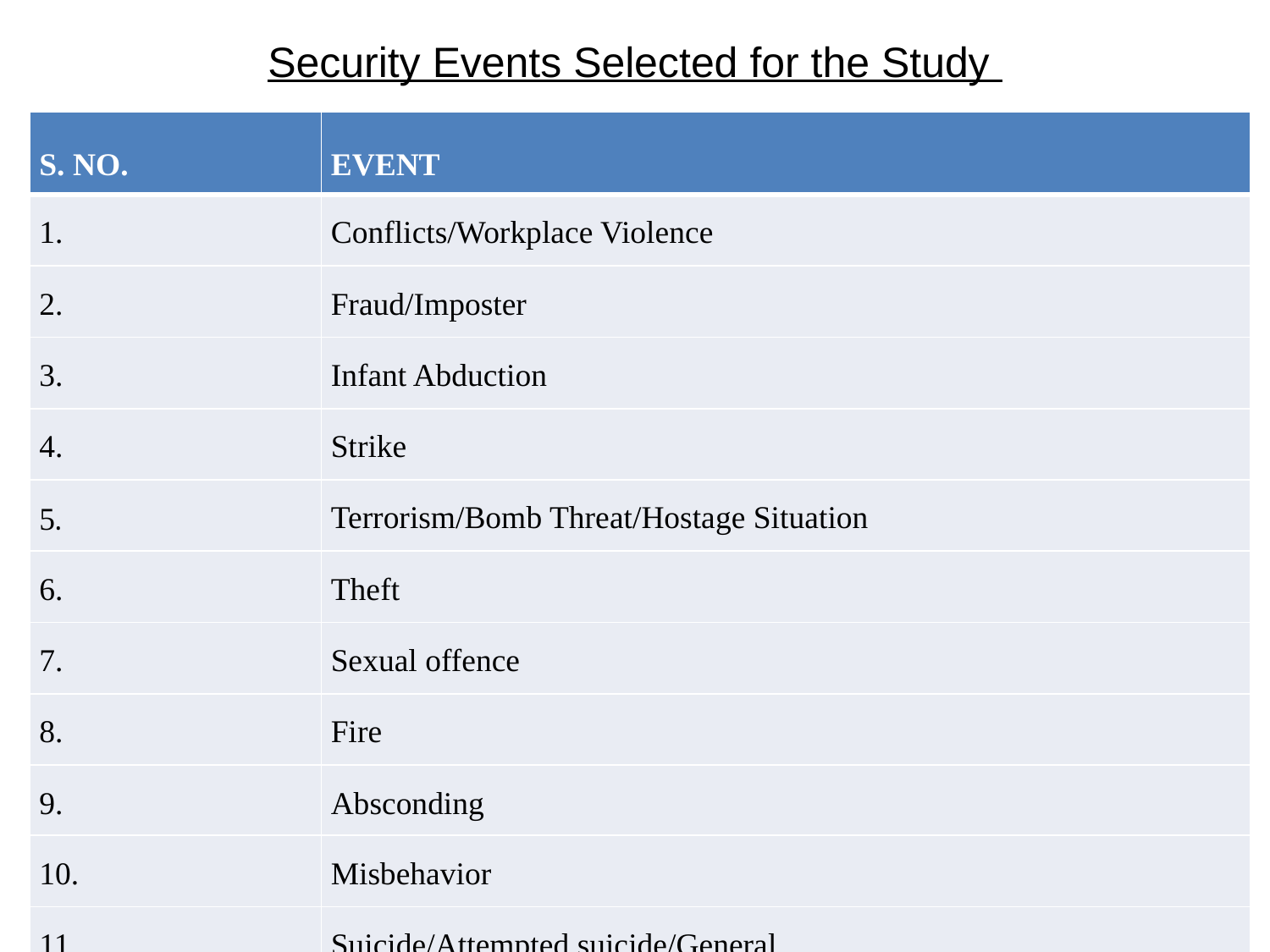

# Security Events Selected for the Study
| S. NO. | EVENT |
| --- | --- |
| 1. | Conflicts/Workplace Violence |
| 2. | Fraud/Imposter |
| 3. | Infant Abduction |
| 4. | Strike |
| 5. | Terrorism/Bomb Threat/Hostage Situation |
| 6. | Theft |
| 7. | Sexual offence |
| 8. | Fire |
| 9. | Absconding |
| 10. | Misbehavior |
| 11. | Suicide/Attempted suicide/General |
| 12. | Hazardous material Exposure/Leak |
| 13. | Traffic management |
| 14. | Animal Nuisance |